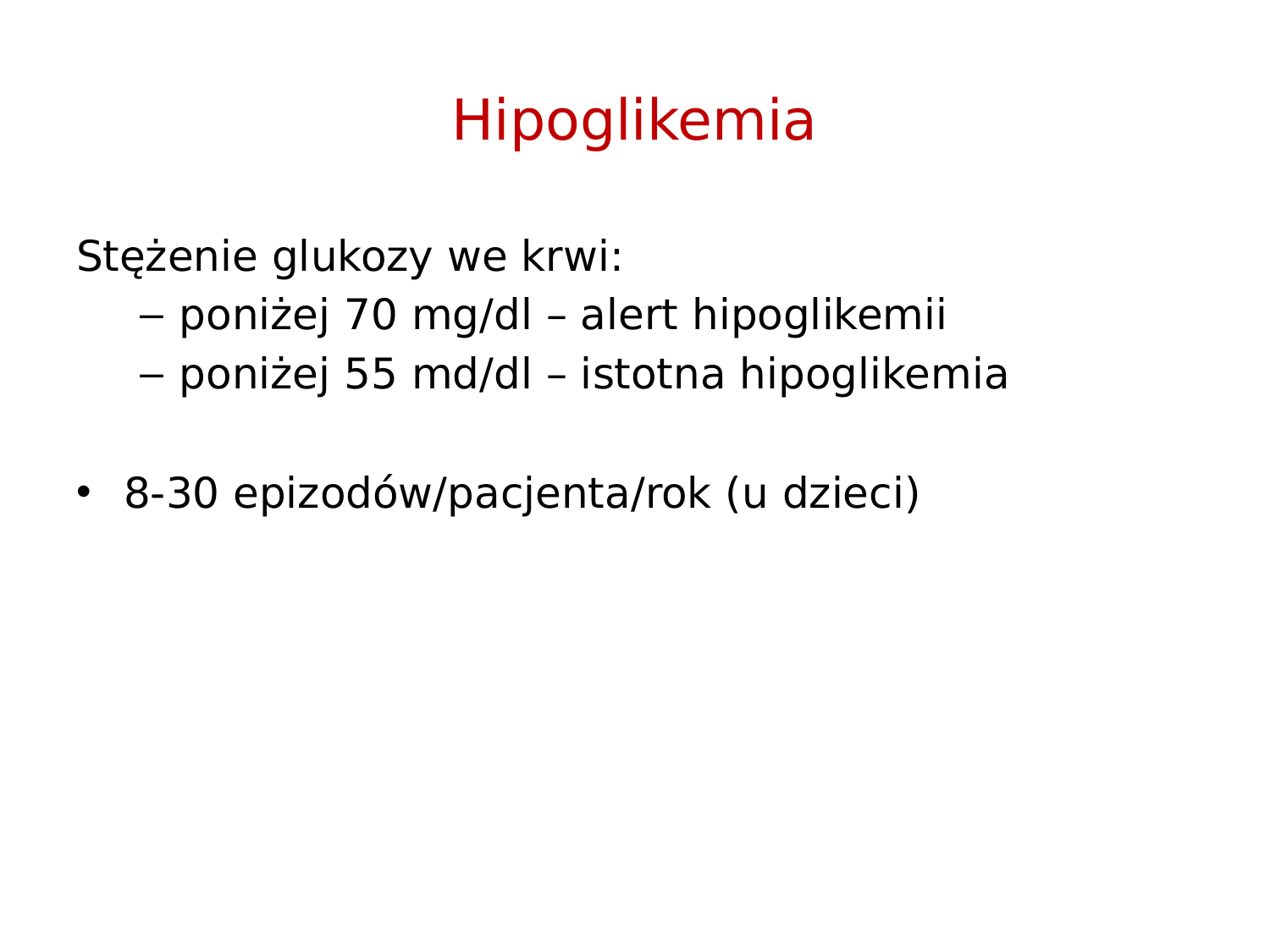

# Hipoglikemia
Stężenie glukozy we krwi:
poniżej 70 mg/dl – alert hipoglikemii
poniżej 55 md/dl – istotna hipoglikemia

8-30 epizodów/pacjenta/rok (u dzieci)